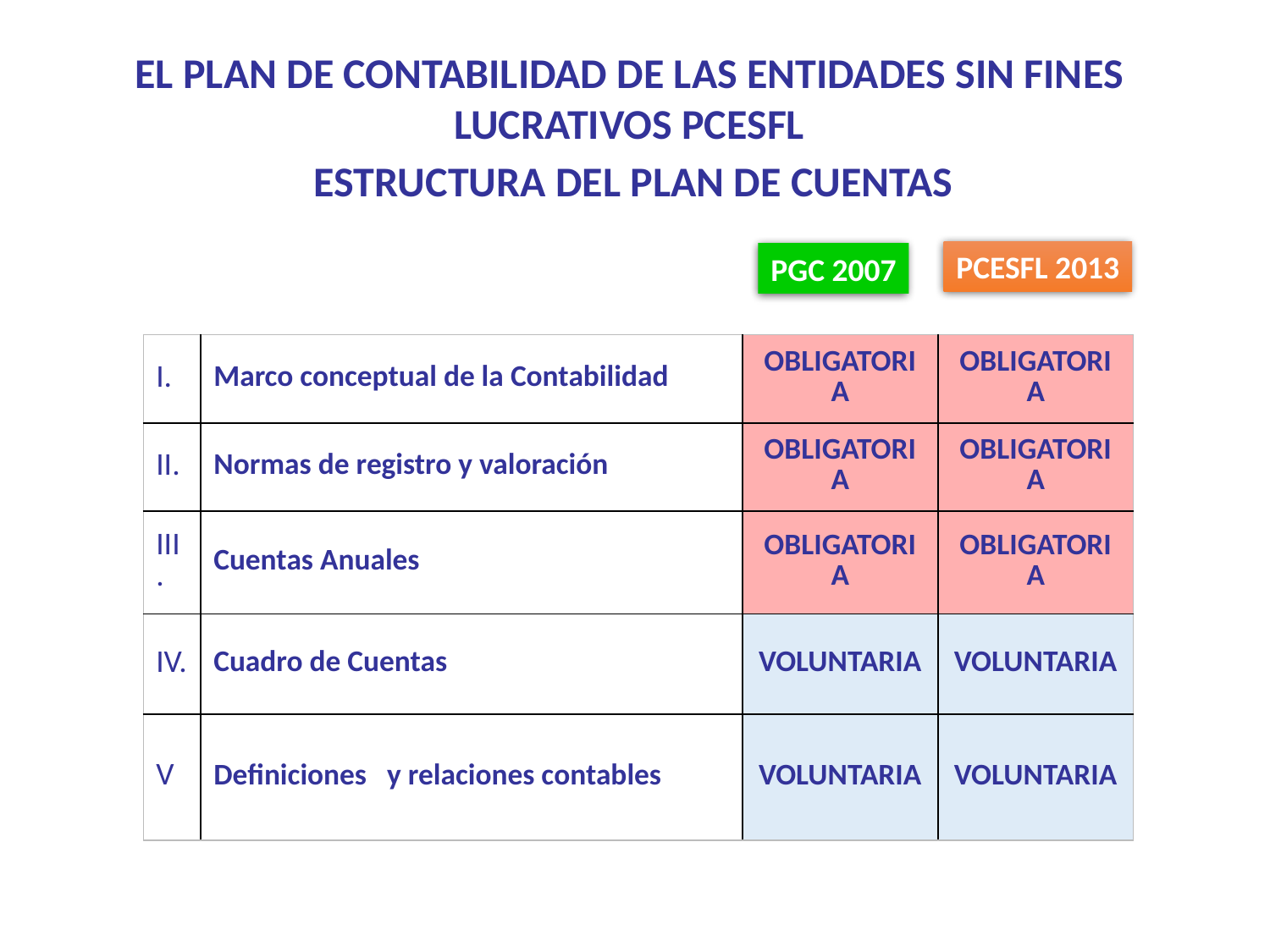

EL PLAN DE CONTABILIDAD DE LAS ENTIDADES SIN FINES LUCRATIVOS PCESFL
ESTRUCTURA DEL PLAN DE CUENTAS
PCESFL 2013
PGC 2007
| I. | Marco conceptual de la Contabilidad | OBLIGATORIA | OBLIGATORIA |
| --- | --- | --- | --- |
| II. | Normas de registro y valoración | OBLIGATORIA | OBLIGATORIA |
| III. | Cuentas Anuales | OBLIGATORIA | OBLIGATORIA |
| IV. | Cuadro de Cuentas | VOLUNTARIA | VOLUNTARIA |
| V | Definiciones y relaciones contables | VOLUNTARIA | VOLUNTARIA |